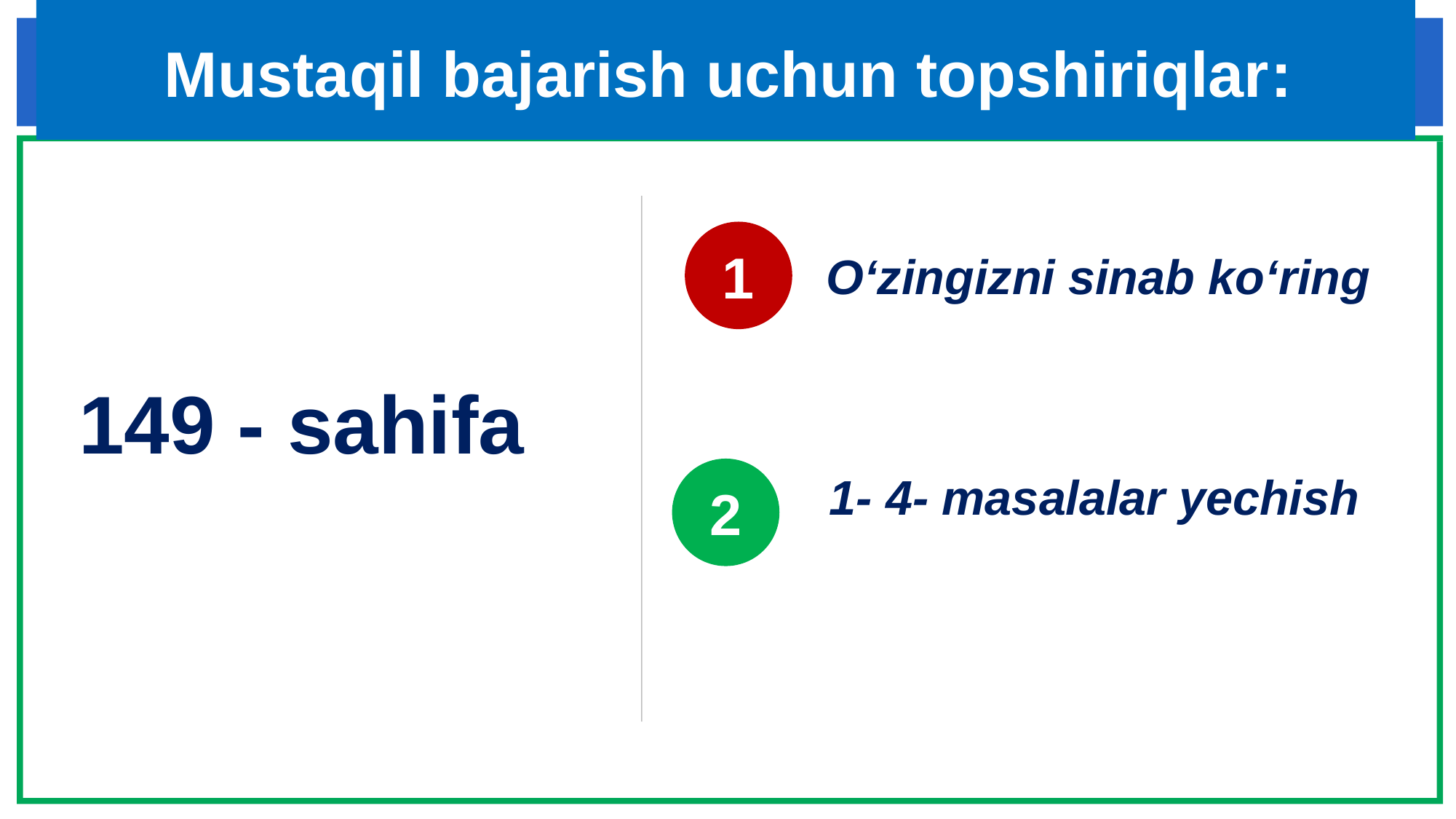

# Mustaqil bajarish uchun topshiriqlar:
1
 O‘zingizni sinab ko‘ring
149 - sahifa
2
1- 4- masalalar yechish